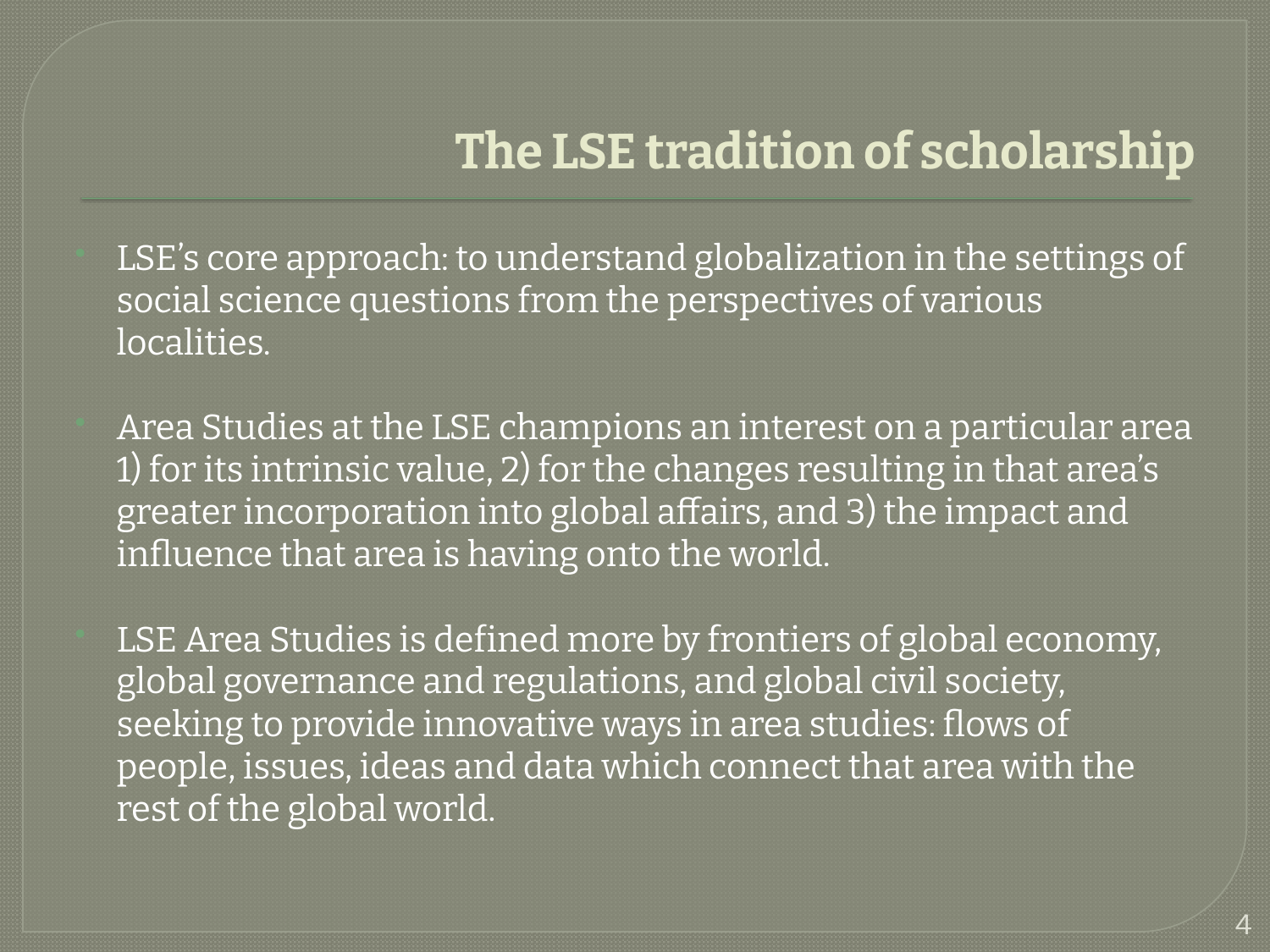

# The LSE tradition of scholarship
LSE’s core approach: to understand globalization in the settings of social science questions from the perspectives of various localities.

Area Studies at the LSE champions an interest on a particular area 1) for its intrinsic value, 2) for the changes resulting in that area’s greater incorporation into global affairs, and 3) the impact and influence that area is having onto the world.

LSE Area Studies is defined more by frontiers of global economy, global governance and regulations, and global civil society, seeking to provide innovative ways in area studies: flows of people, issues, ideas and data which connect that area with the rest of the global world.

4